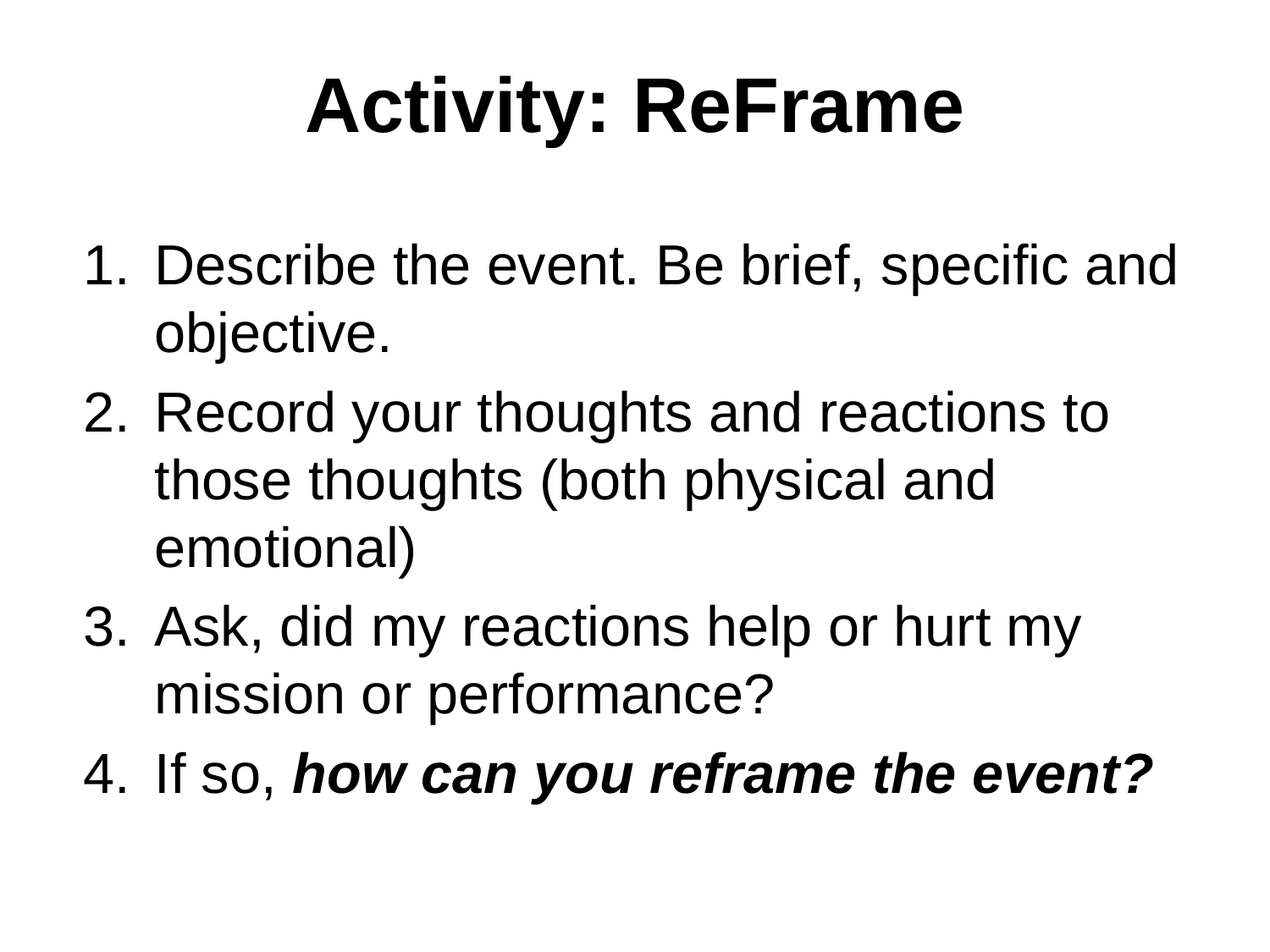

# Activity: ReFrame
Describe the event. Be brief, specific and objective.
Record your thoughts and reactions to those thoughts (both physical and emotional)
Ask, did my reactions help or hurt my mission or performance?
If so, how can you reframe the event?